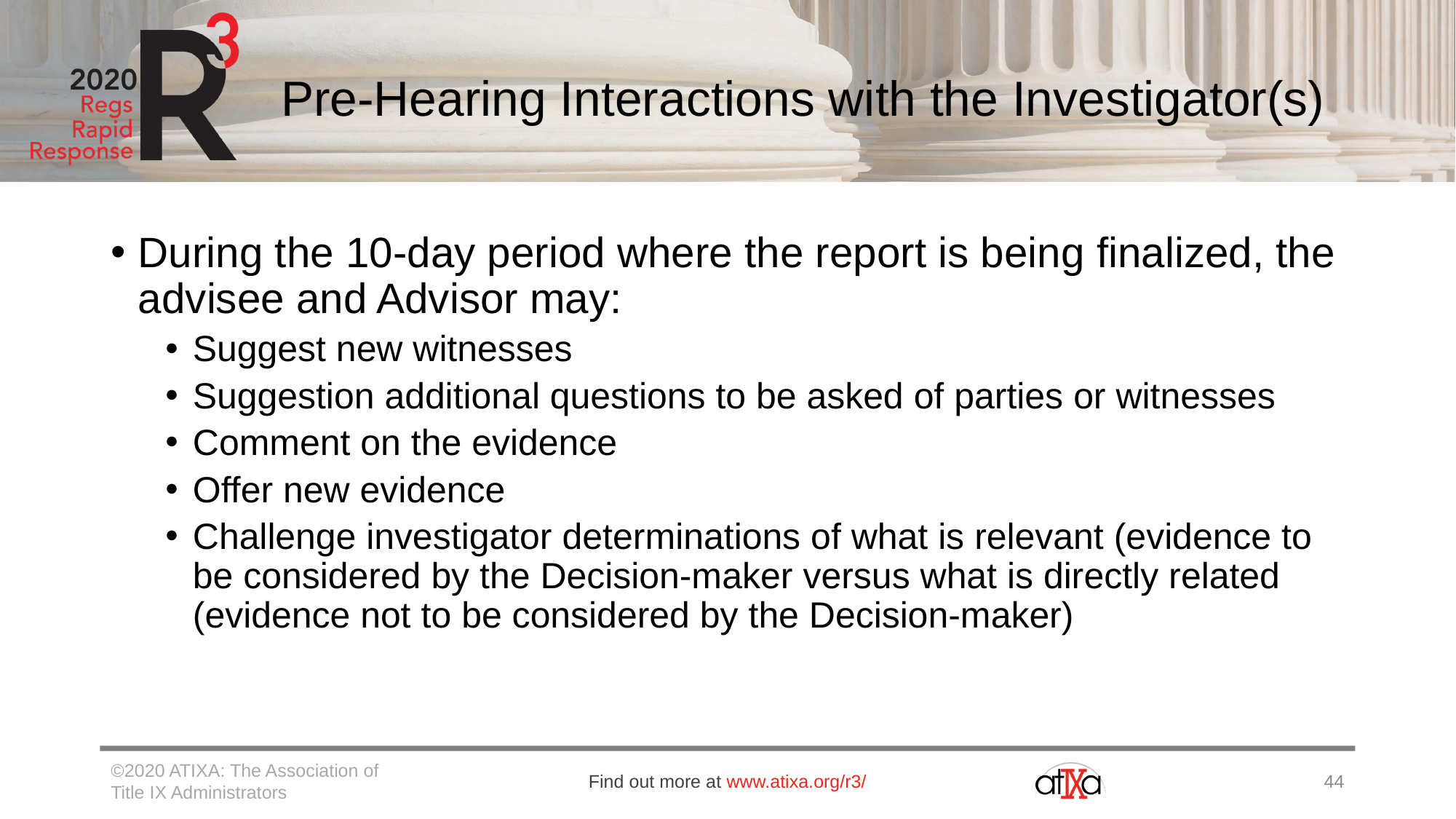

# Pre-Hearing Interactions with the Investigator(s)
During the 10-day period where the report is being finalized, the advisee and Advisor may:
Suggest new witnesses
Suggestion additional questions to be asked of parties or witnesses
Comment on the evidence
Offer new evidence
Challenge investigator determinations of what is relevant (evidence to be considered by the Decision-maker versus what is directly related (evidence not to be considered by the Decision-maker)

©2020 ATIXA: The Association of Title IX Administrators
Find out more at www.atixa.org/r3/
44